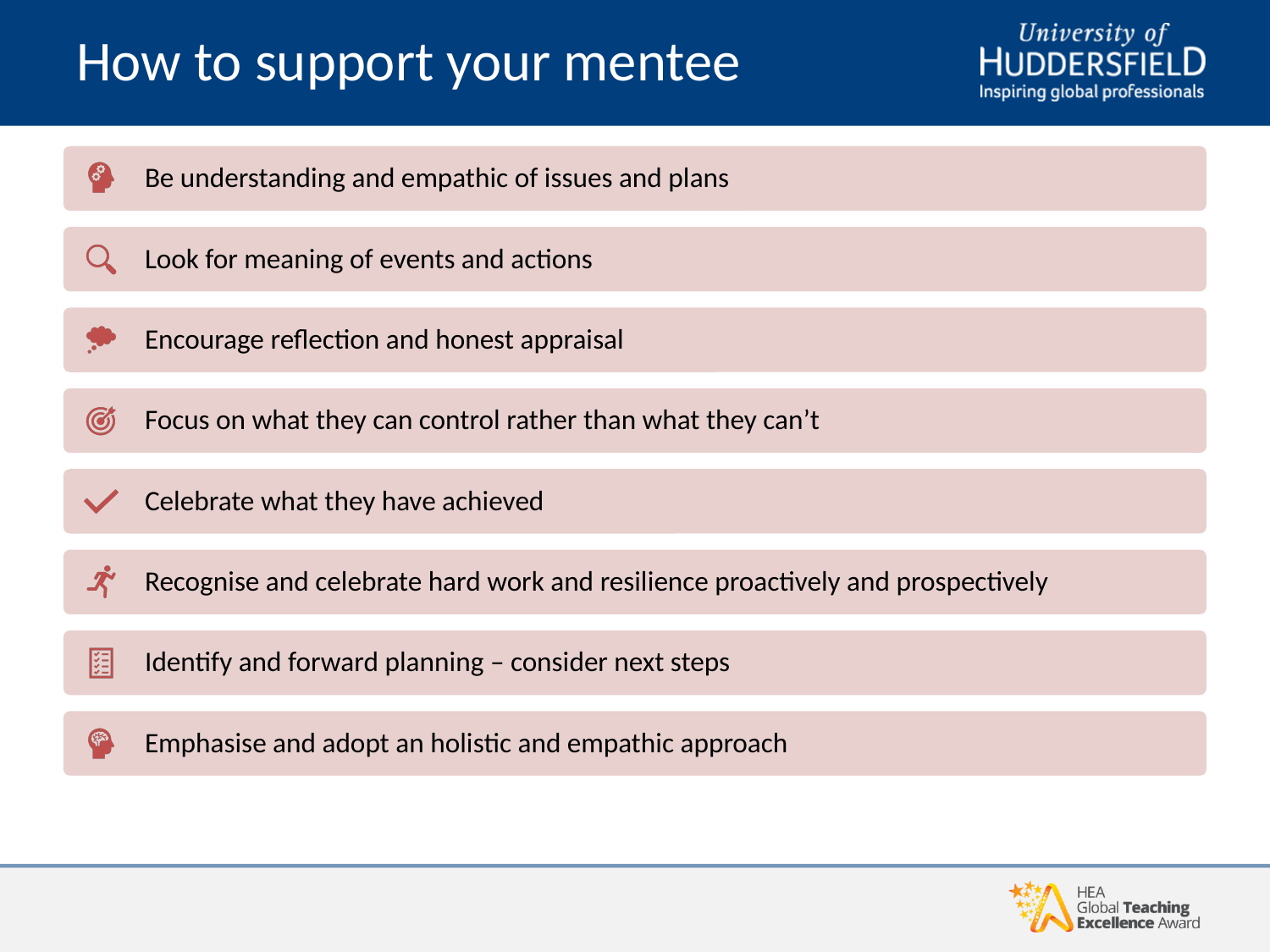

# How to support your mentee
Be understanding and empathic of issues and plans
Look for meaning of events and actions
Encourage reflection and honest appraisal
Focus on what they can control rather than what they can’t
Celebrate what they have achieved
Recognise and celebrate hard work and resilience proactively and prospectively
Identify and forward planning – consider next steps
Emphasise and adopt an holistic and empathic approach